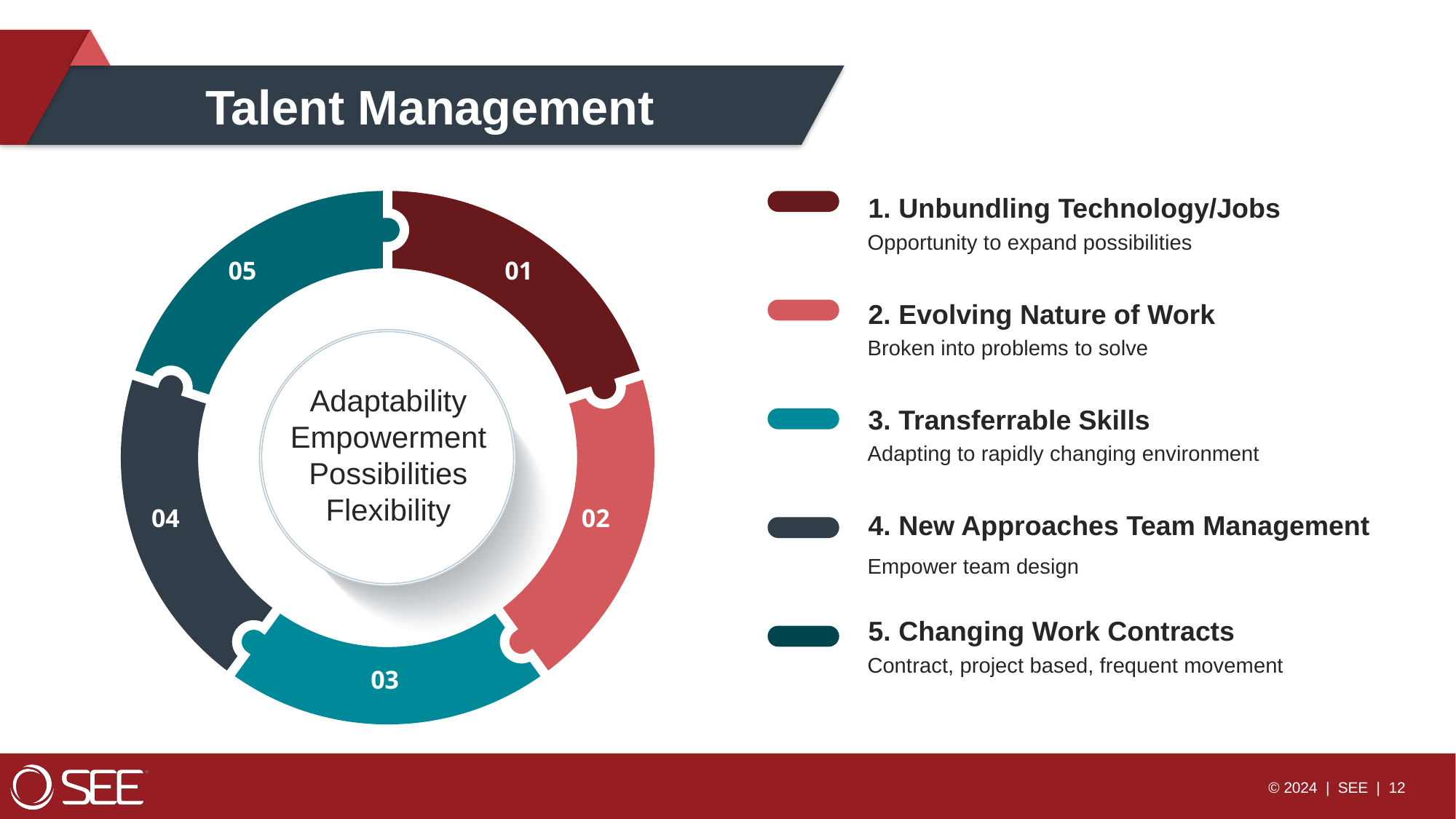

# Talent Management

05
01

04
02

03

1. Unbundling Technology/Jobs
Opportunity to expand possibilities
2. Evolving Nature of Work
Broken into problems to solve
3. Transferrable Skills
Adapting to rapidly changing environment
4. New Approaches Team Management
5. Changing Work Contracts
Contract, project based, frequent movement
Adaptability
Empowerment
Possibilities
Flexibility
Empower team design
© 2024  |  SEE  |  12